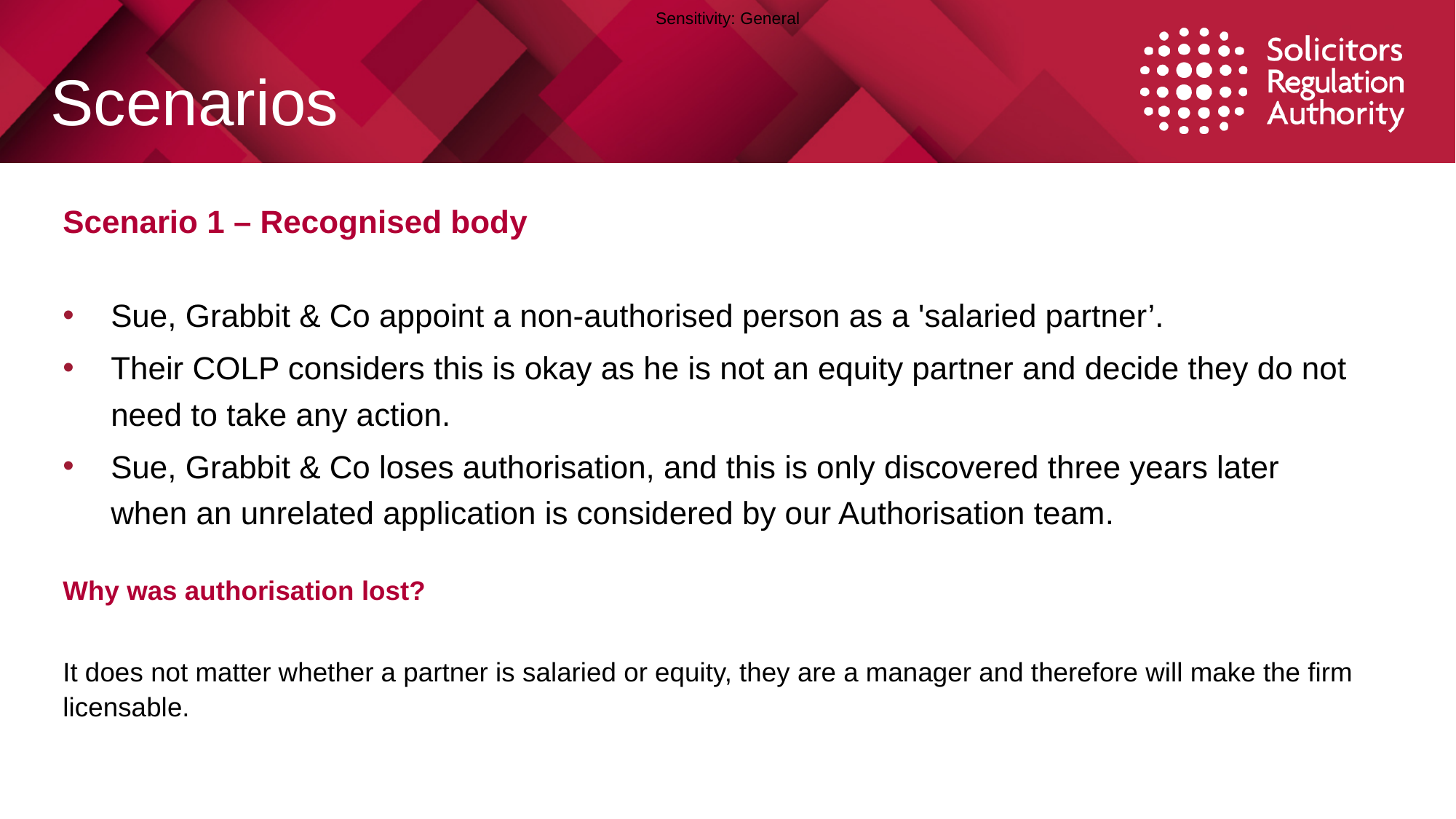

# Scenarios
Scenario 1 – Recognised body

Sue, Grabbit & Co appoint a non-authorised person as a 'salaried partner’.
Their COLP considers this is okay as he is not an equity partner and decide they do not need to take any action.
Sue, Grabbit & Co loses authorisation, and this is only discovered three years later when an unrelated application is considered by our Authorisation team.

Why was authorisation lost?

It does not matter whether a partner is salaried or equity, they are a manager and therefore will make the firm licensable.